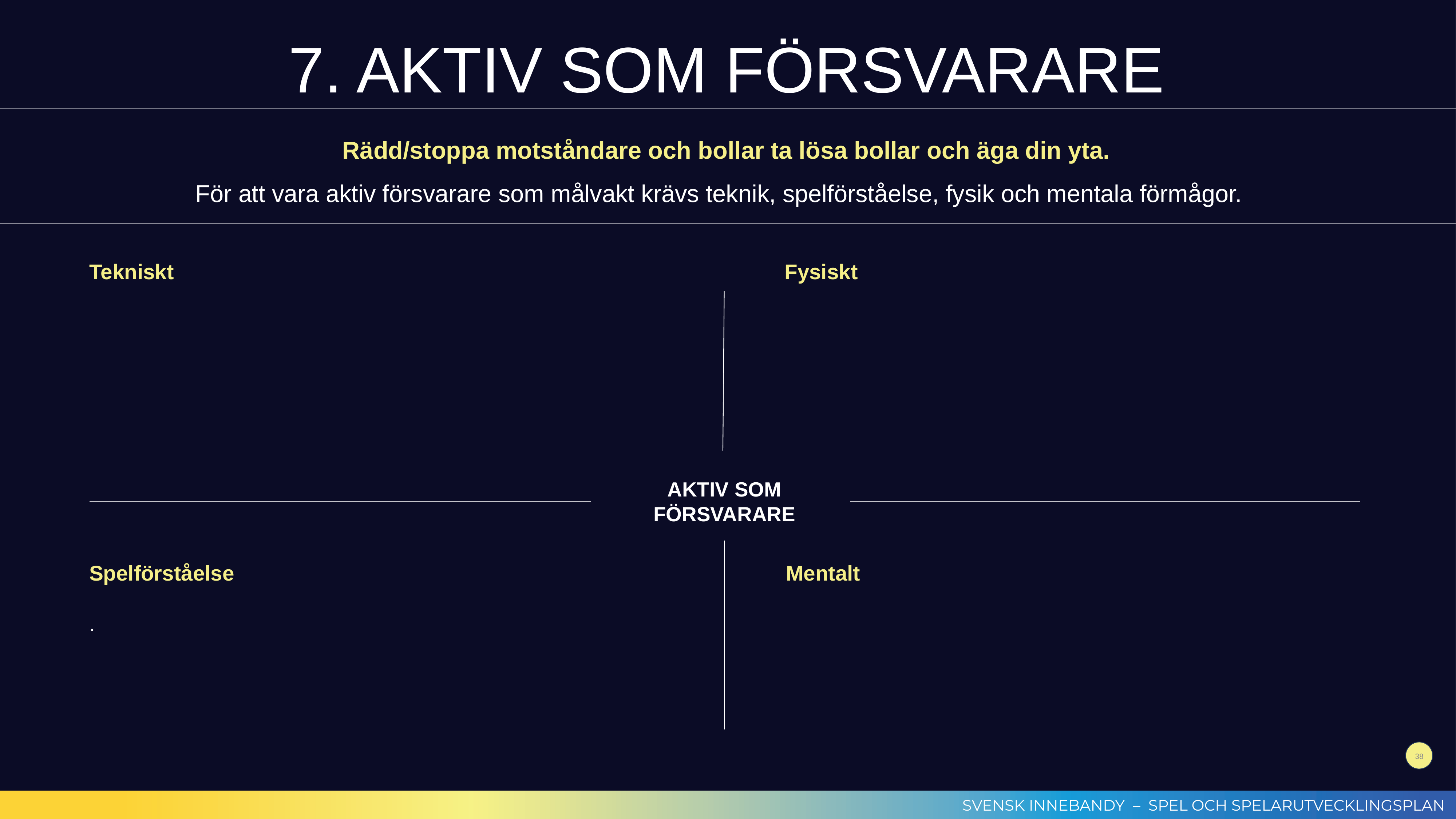

7. AKTIV SOM FÖRSVARARE

Rädd/stoppa motståndare och bollar ta lösa bollar och äga din yta.
För att vara aktiv försvarare som målvakt krävs teknik, spelförståelse, fysik och mentala förmågor.
Tekniskt

Fysiskt

AKTIV SOM FÖRSVARARE
Spelförståelse

.
Mentalt

38
SVENSK INNEBANDY  –  SPEL OCH SPELARUTVECKLINGSPLAN